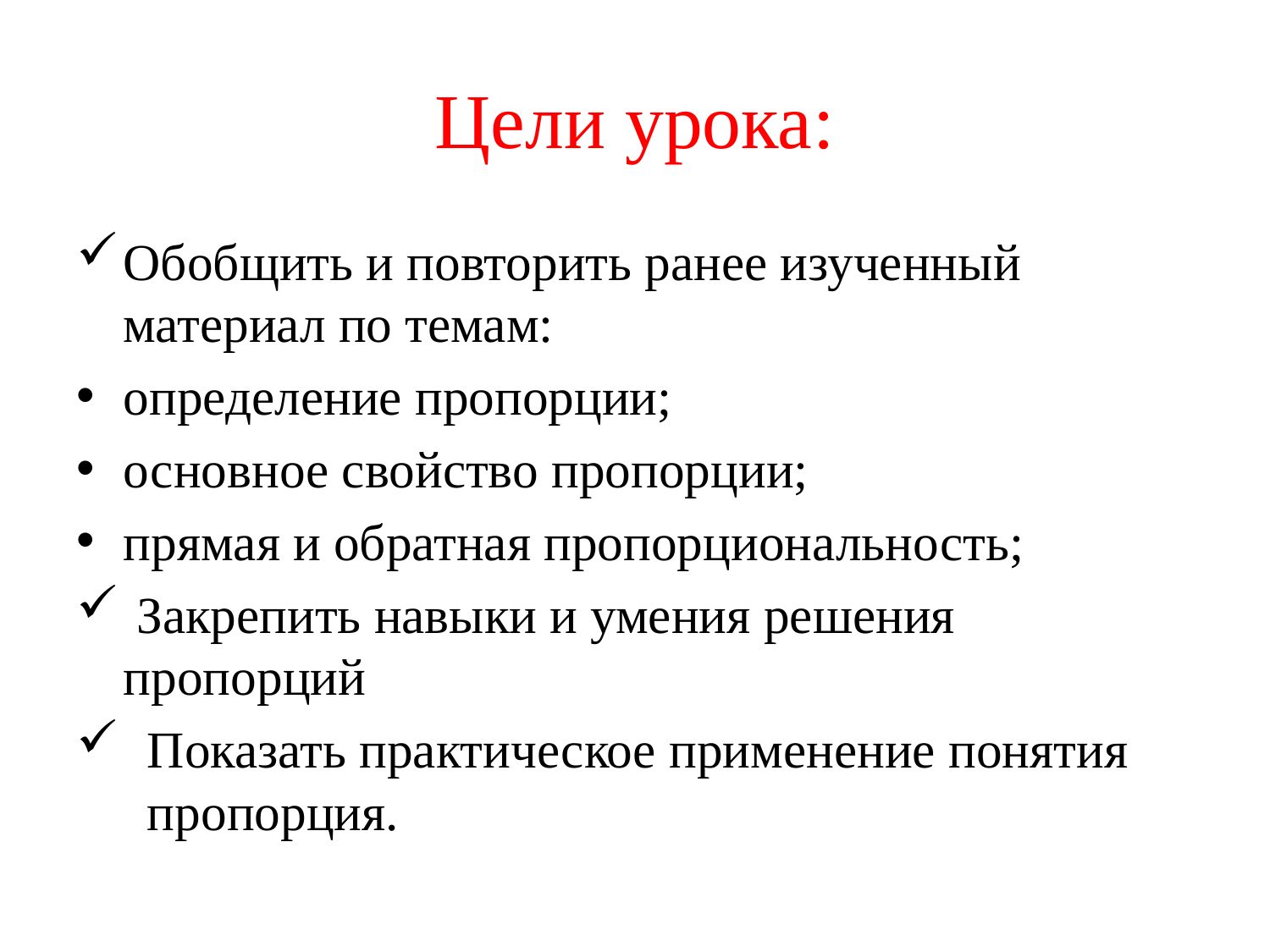

# Цели урока:
Обобщить и повторить ранее изученный материал по темам:
определение пропорции;
основное свойство пропорции;
прямая и обратная пропорциональность;
 Закрепить навыки и умения решения     пропорций
Показать практическое применение понятия пропорция.